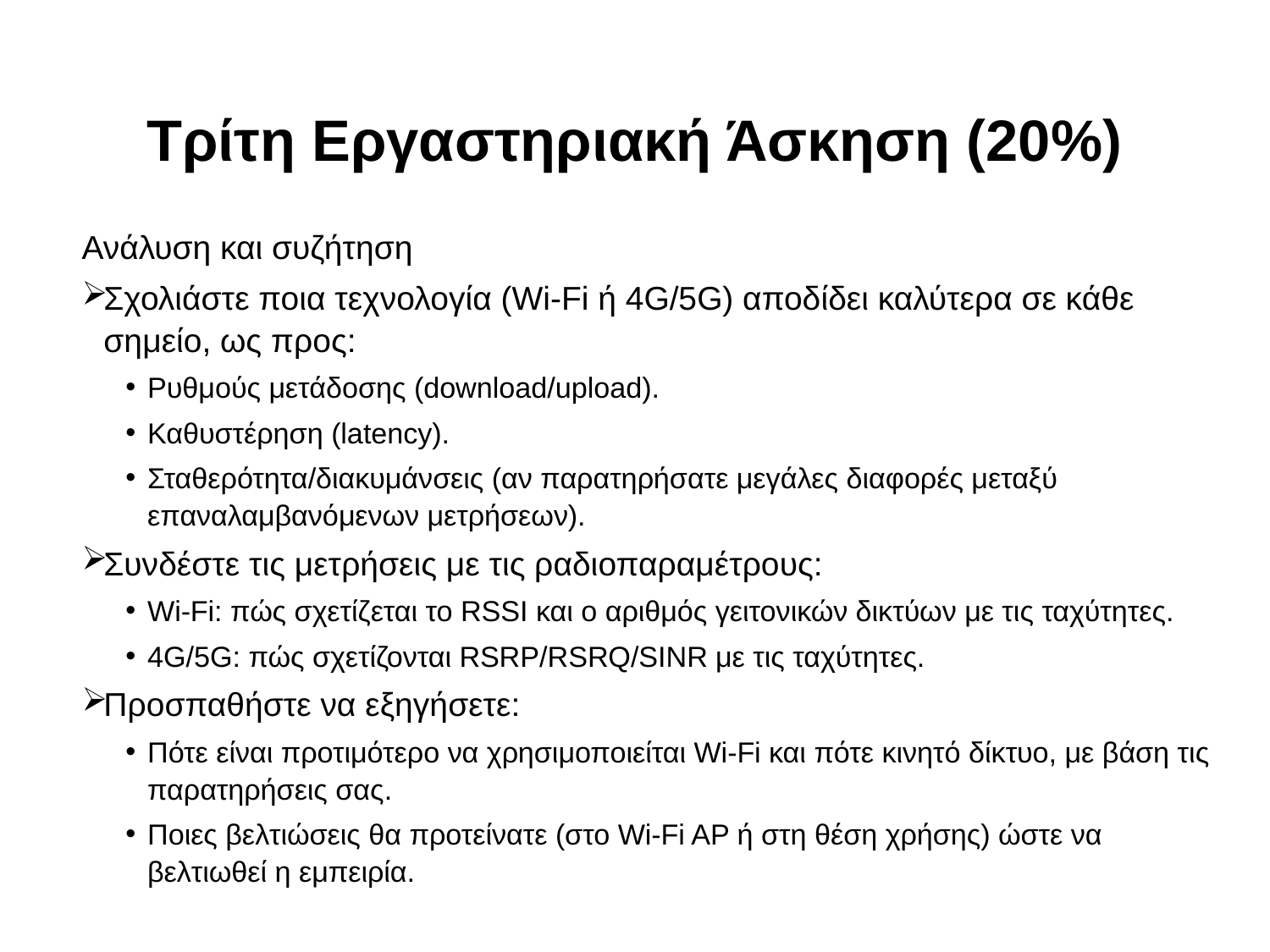

# Τρίτη Εργαστηριακή Άσκηση (20%)
Ανάλυση και συζήτηση
Σχολιάστε ποια τεχνολογία (Wi‑Fi ή 4G/5G) αποδίδει καλύτερα σε κάθε σημείο, ως προς:
Ρυθμούς μετάδοσης (download/upload).
Καθυστέρηση (latency).
Σταθερότητα/διακυμάνσεις (αν παρατηρήσατε μεγάλες διαφορές μεταξύ επαναλαμβανόμενων μετρήσεων).
Συνδέστε τις μετρήσεις με τις ραδιοπαραμέτρους:
Wi‑Fi: πώς σχετίζεται το RSSI και ο αριθμός γειτονικών δικτύων με τις ταχύτητες.
4G/5G: πώς σχετίζονται RSRP/RSRQ/SINR με τις ταχύτητες.
Προσπαθήστε να εξηγήσετε:
Πότε είναι προτιμότερο να χρησιμοποιείται Wi‑Fi και πότε κινητό δίκτυο, με βάση τις παρατηρήσεις σας.
Ποιες βελτιώσεις θα προτείνατε (στο Wi‑Fi AP ή στη θέση χρήσης) ώστε να βελτιωθεί η εμπειρία.